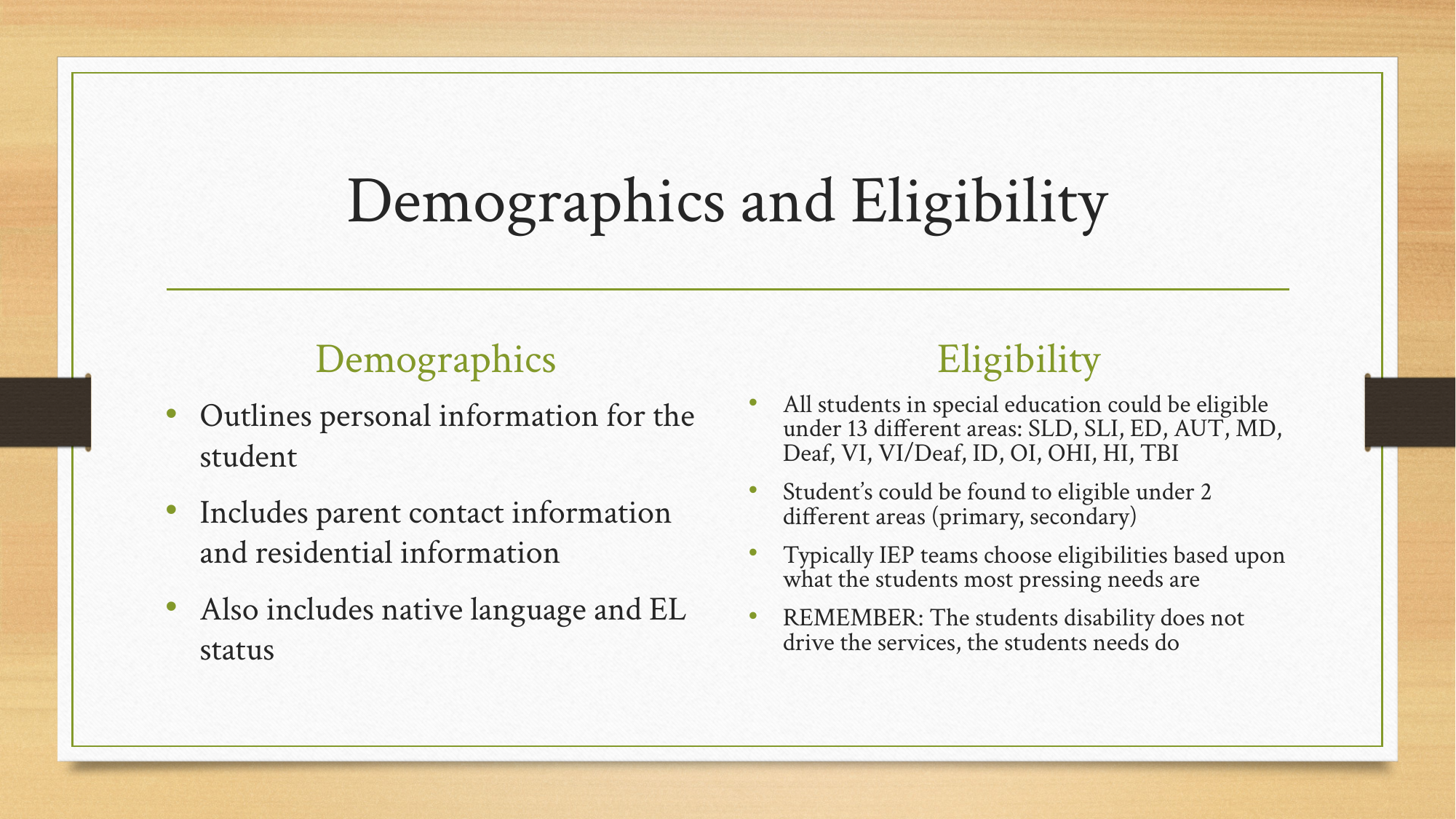

# Demographics and Eligibility
Demographics
Eligibility
Outlines personal information for the student
Includes parent contact information and residential information
Also includes native language and EL status
All students in special education could be eligible under 13 different areas: SLD, SLI, ED, AUT, MD, Deaf, VI, VI/Deaf, ID, OI, OHI, HI, TBI
Student’s could be found to eligible under 2 different areas (primary, secondary)
Typically IEP teams choose eligibilities based upon what the students most pressing needs are
REMEMBER: The students disability does not drive the services, the students needs do